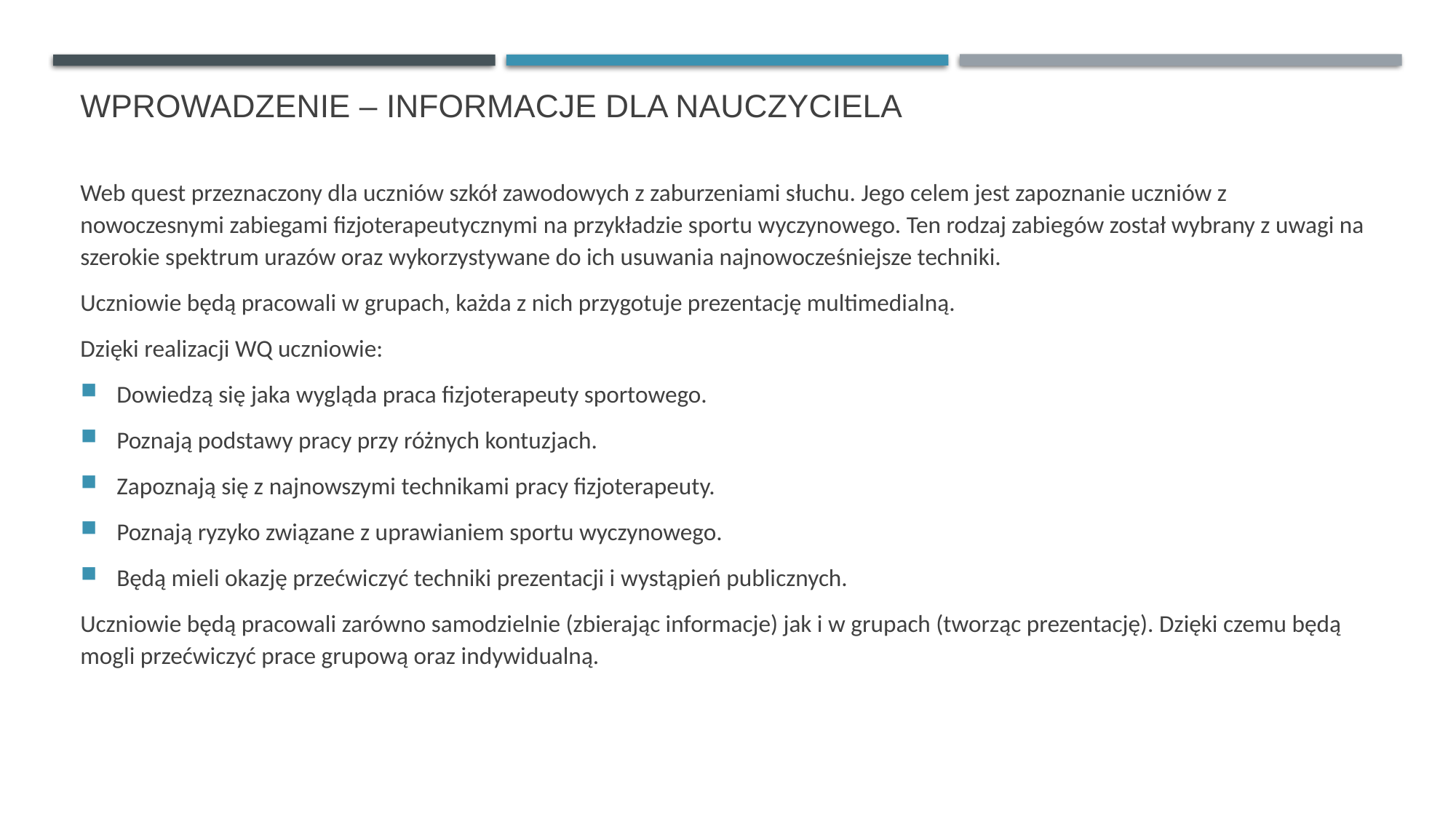

# Wprowadzenie – informacje dla nauczyciela
Web quest przeznaczony dla uczniów szkół zawodowych z zaburzeniami słuchu. Jego celem jest zapoznanie uczniów z nowoczesnymi zabiegami fizjoterapeutycznymi na przykładzie sportu wyczynowego. Ten rodzaj zabiegów został wybrany z uwagi na szerokie spektrum urazów oraz wykorzystywane do ich usuwania najnowocześniejsze techniki.
Uczniowie będą pracowali w grupach, każda z nich przygotuje prezentację multimedialną.
Dzięki realizacji WQ uczniowie:
Dowiedzą się jaka wygląda praca fizjoterapeuty sportowego.
Poznają podstawy pracy przy różnych kontuzjach.
Zapoznają się z najnowszymi technikami pracy fizjoterapeuty.
Poznają ryzyko związane z uprawianiem sportu wyczynowego.
Będą mieli okazję przećwiczyć techniki prezentacji i wystąpień publicznych.
Uczniowie będą pracowali zarówno samodzielnie (zbierając informacje) jak i w grupach (tworząc prezentację). Dzięki czemu będą mogli przećwiczyć prace grupową oraz indywidualną.